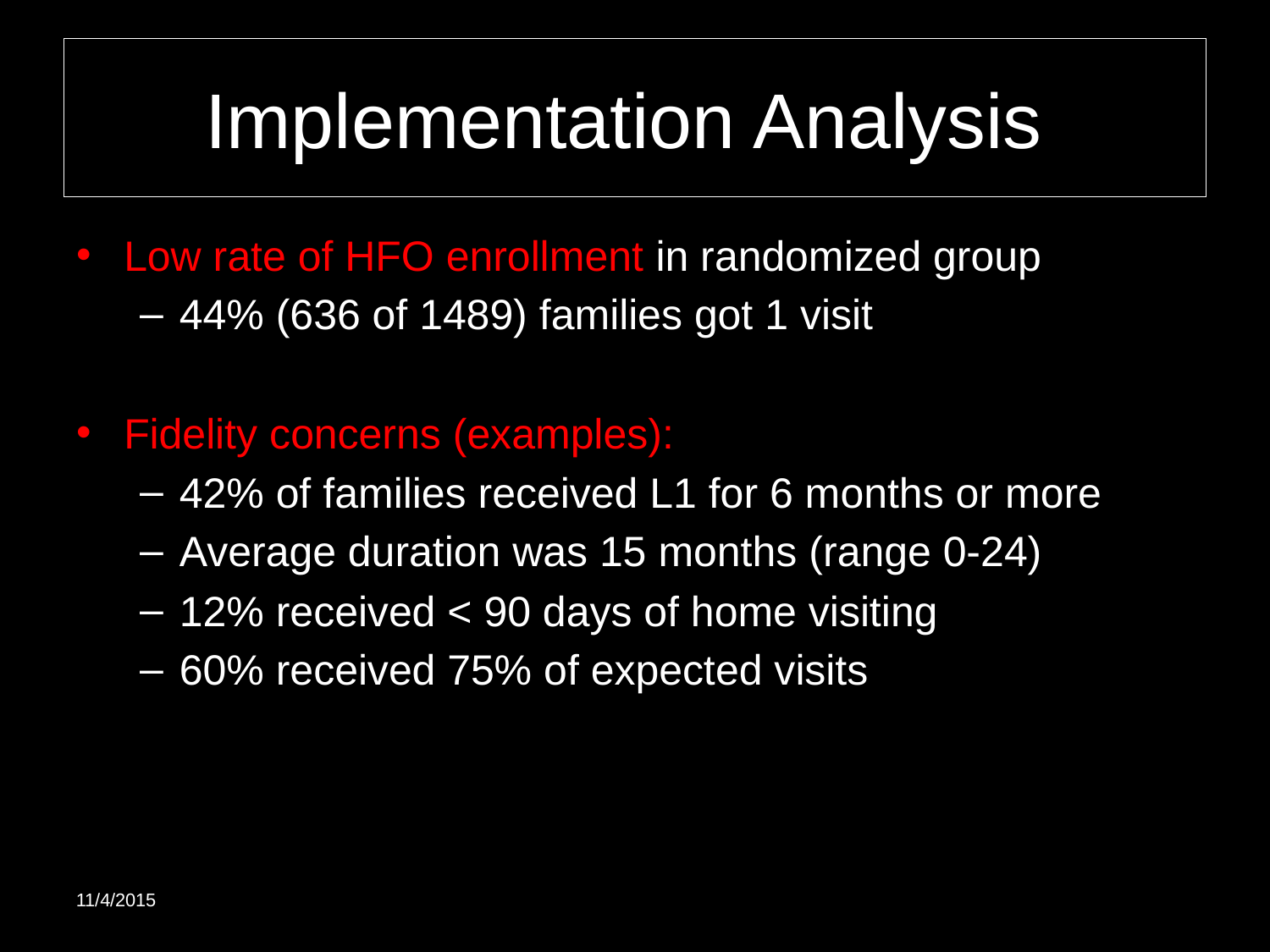

# Implementation Analysis
Low rate of HFO enrollment in randomized group
44% (636 of 1489) families got 1 visit

Fidelity concerns (examples):
42% of families received L1 for 6 months or more
Average duration was 15 months (range 0-24)
12% received < 90 days of home visiting
60% received 75% of expected visits

11/4/2015